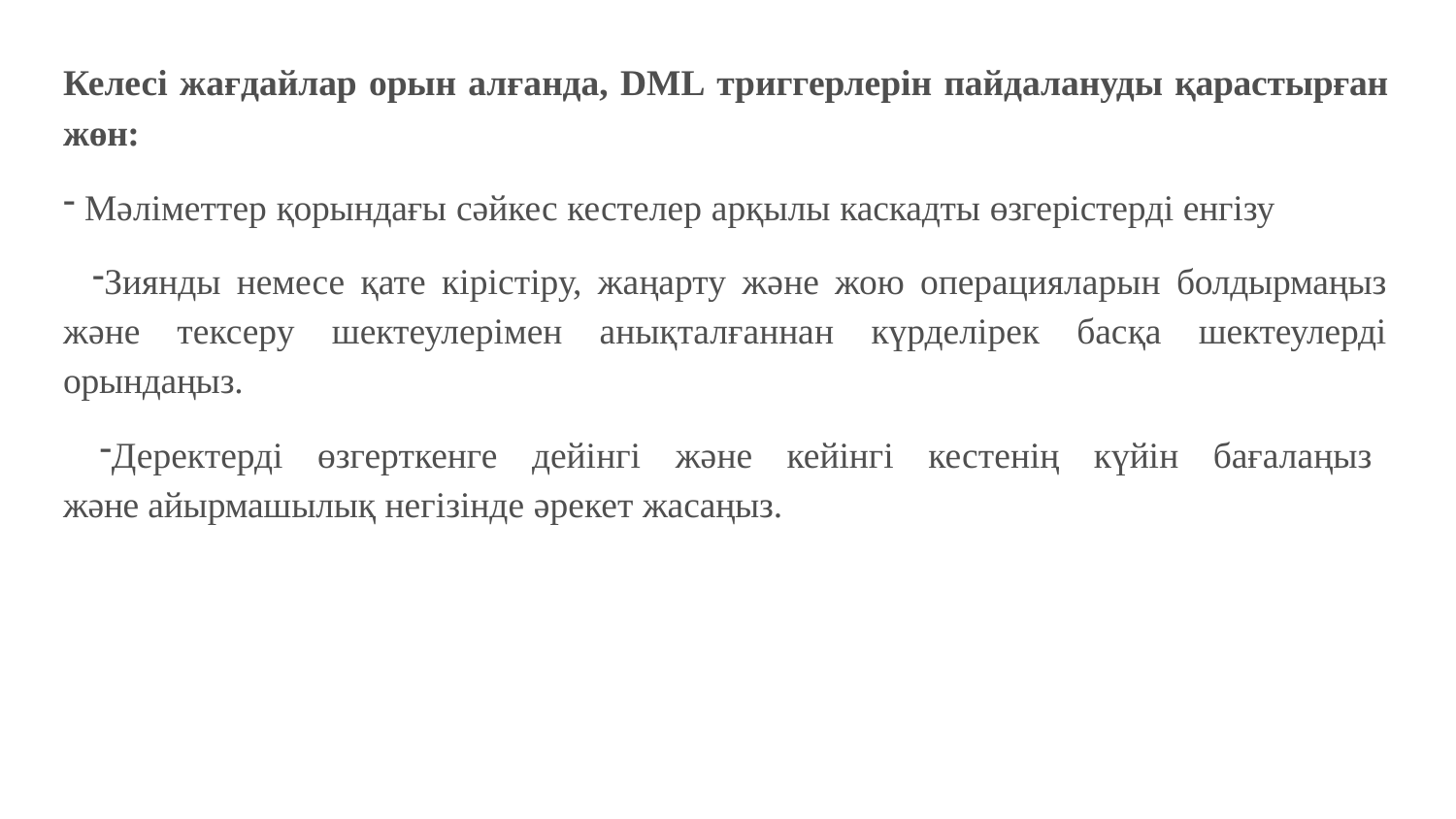

Келесі жағдайлар орын алғанда, DML триггерлерін пайдалануды қарастырған жөн:
Мəліметтер қорындағы сəйкес кестелер арқылы каскадты өзгерістерді енгізу
Зиянды немесе қате кірістіру, жаңарту жəне жою операцияларын болдырмаңыз жəне  тексеру  шектеулерімен  анықталғаннан  күрделірек  басқа  шектеулерді орындаңыз.
Деректерді  өзгерткенге  дейінгі  жəне  кейінгі  кестенің  күйін  бағалаңыз  жəне айырмашылық негізінде əрекет жасаңыз.